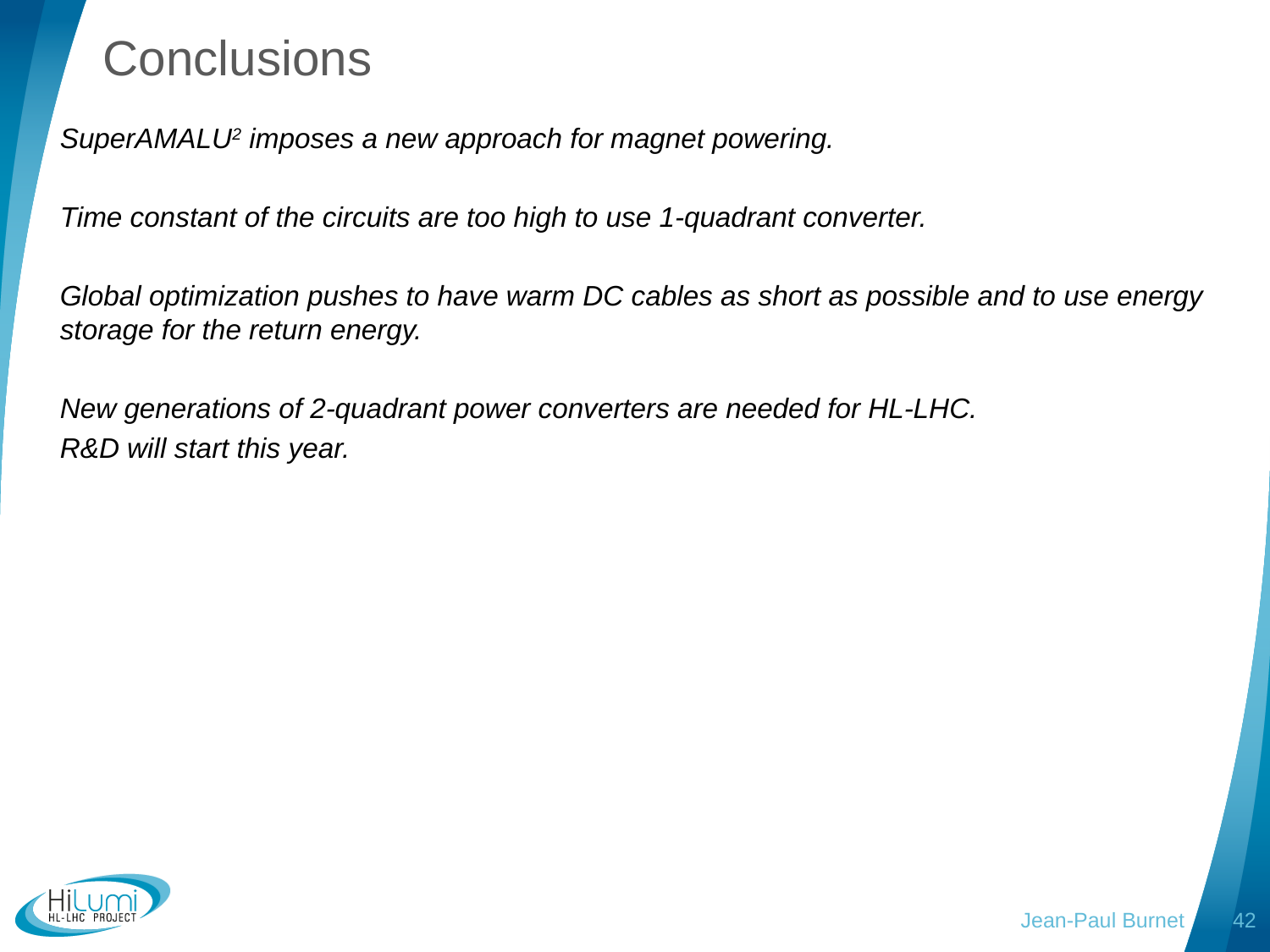

Conclusions
SuperAMALU2 imposes a new approach for magnet powering.

Time constant of the circuits are too high to use 1-quadrant converter.

Global optimization pushes to have warm DC cables as short as possible and to use energy storage for the return energy.

New generations of 2-quadrant power converters are needed for HL-LHC.
R&D will start this year.

Jean-Paul Burnet
42